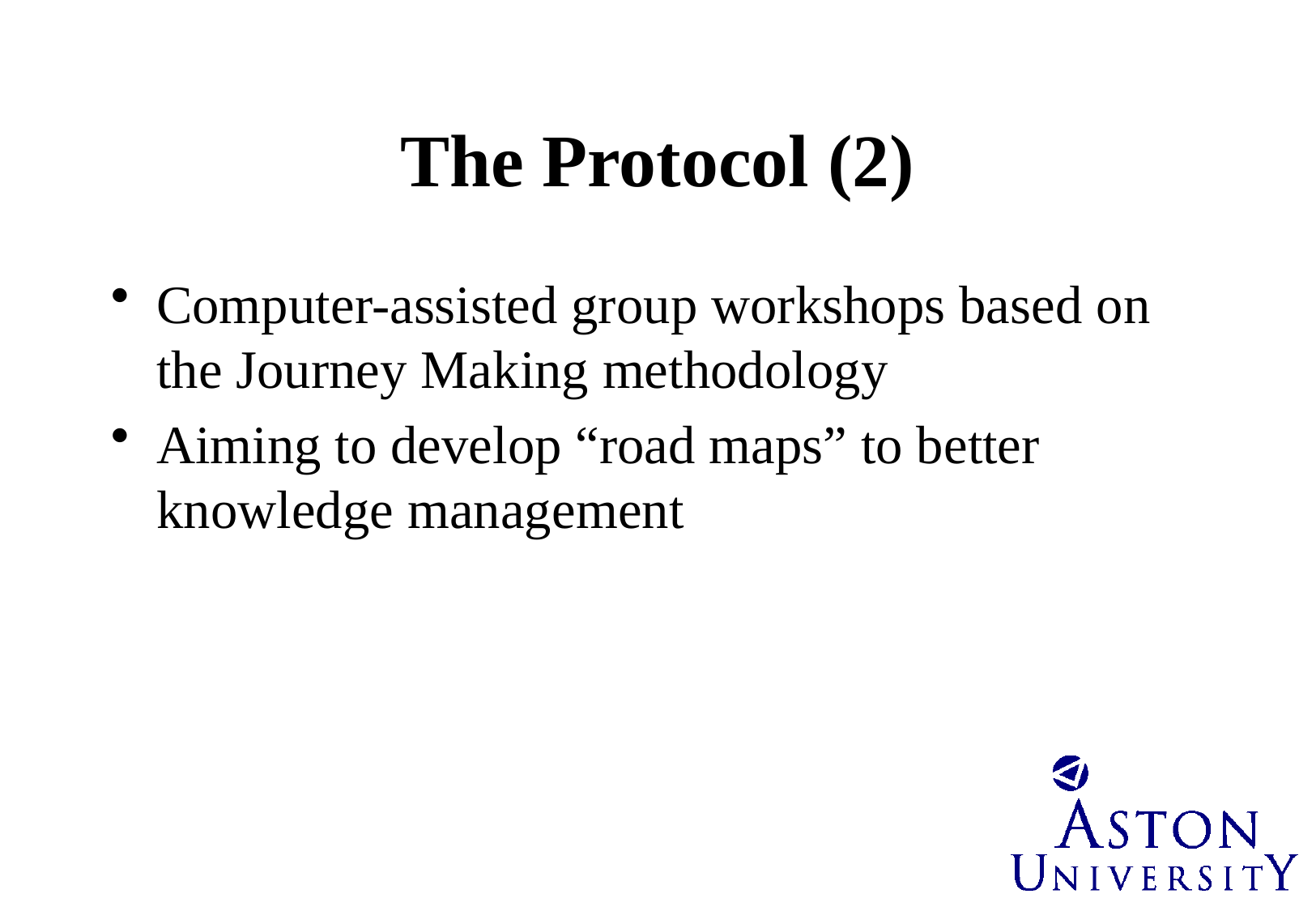

# The Protocol (2)
Computer-assisted group workshops based on the Journey Making methodology
Aiming to develop “road maps” to better knowledge management